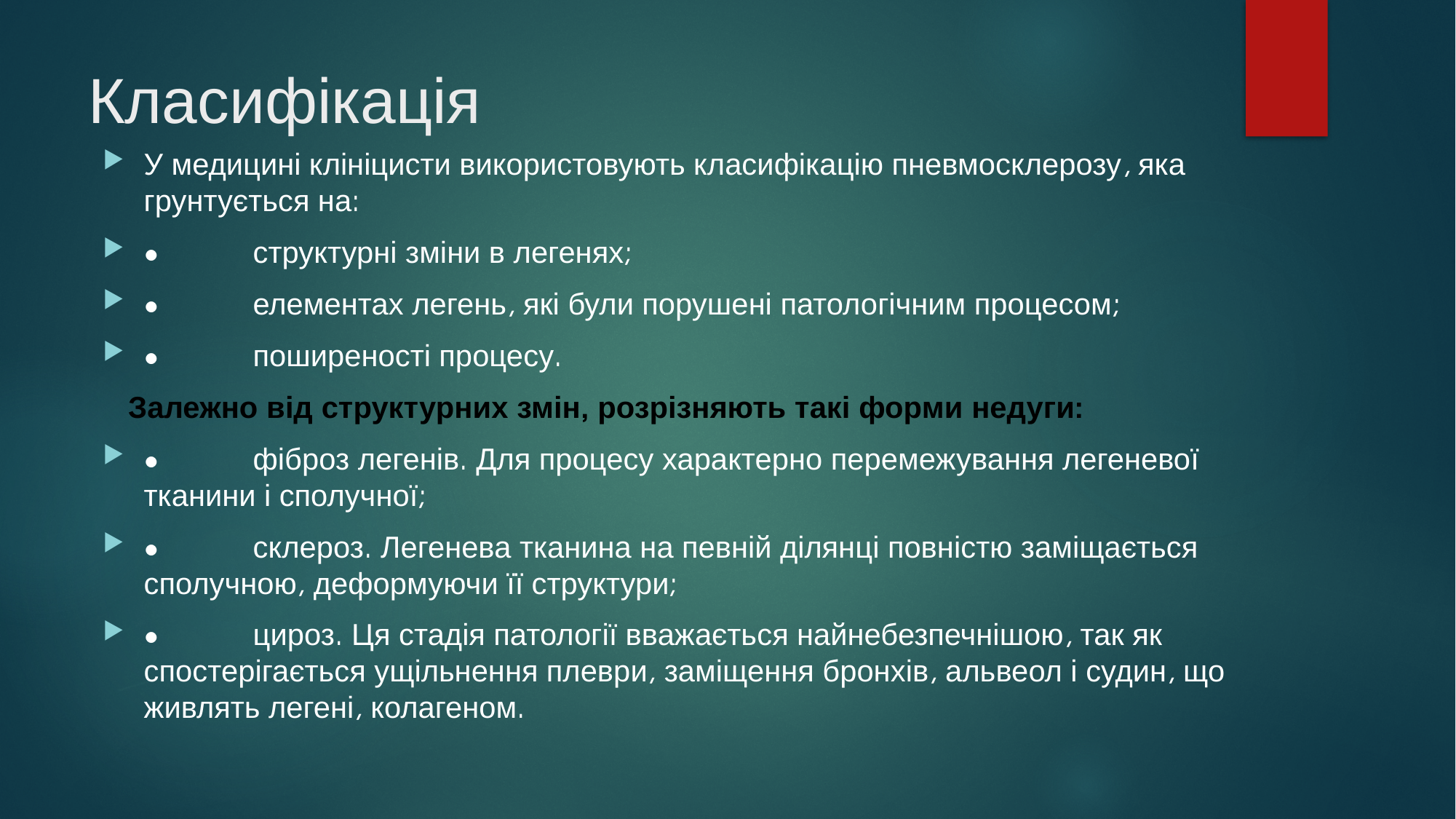

# Класифікація
У медицині клініцисти використовують класифікацію пневмосклерозу, яка грунтується на:
•	структурні зміни в легенях;
•	елементах легень, які були порушені патологічним процесом;
•	поширеності процесу.
   Залежно від структурних змін, розрізняють такі форми недуги:
•	фіброз легенів. Для процесу характерно перемежування легеневої тканини і сполучної;
•	склероз. Легенева тканина на певній ділянці повністю заміщається сполучною, деформуючи її структури;
•	цироз. Ця стадія патології вважається найнебезпечнішою, так як спостерігається ущільнення плеври, заміщення бронхів, альвеол і судин, що живлять легені, колагеном.